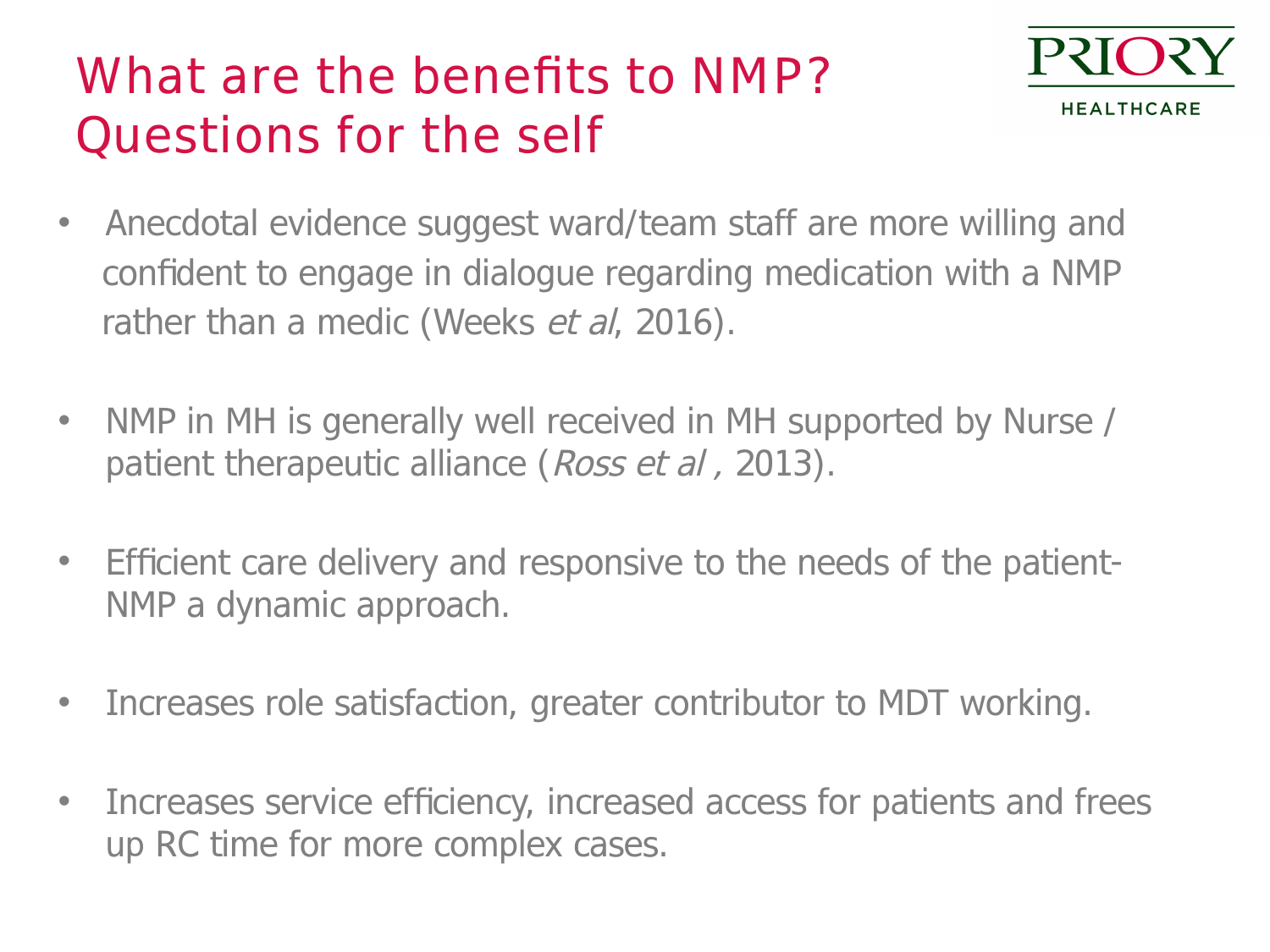

# What are the benefits to NMP? Questions for the self

Anecdotal evidence suggest ward/team staff are more willing and
    confident to engage in dialogue regarding medication with a NMP
    rather than a medic (Weeks et al, 2016).

NMP in MH is generally well received in MH supported by Nurse / patient therapeutic alliance (Ross et al , 2013).

Efficient care delivery and responsive to the needs of the patient- NMP a dynamic approach.

Increases role satisfaction, greater contributor to MDT working.

Increases service efficiency, increased access for patients and frees up RC time for more complex cases.